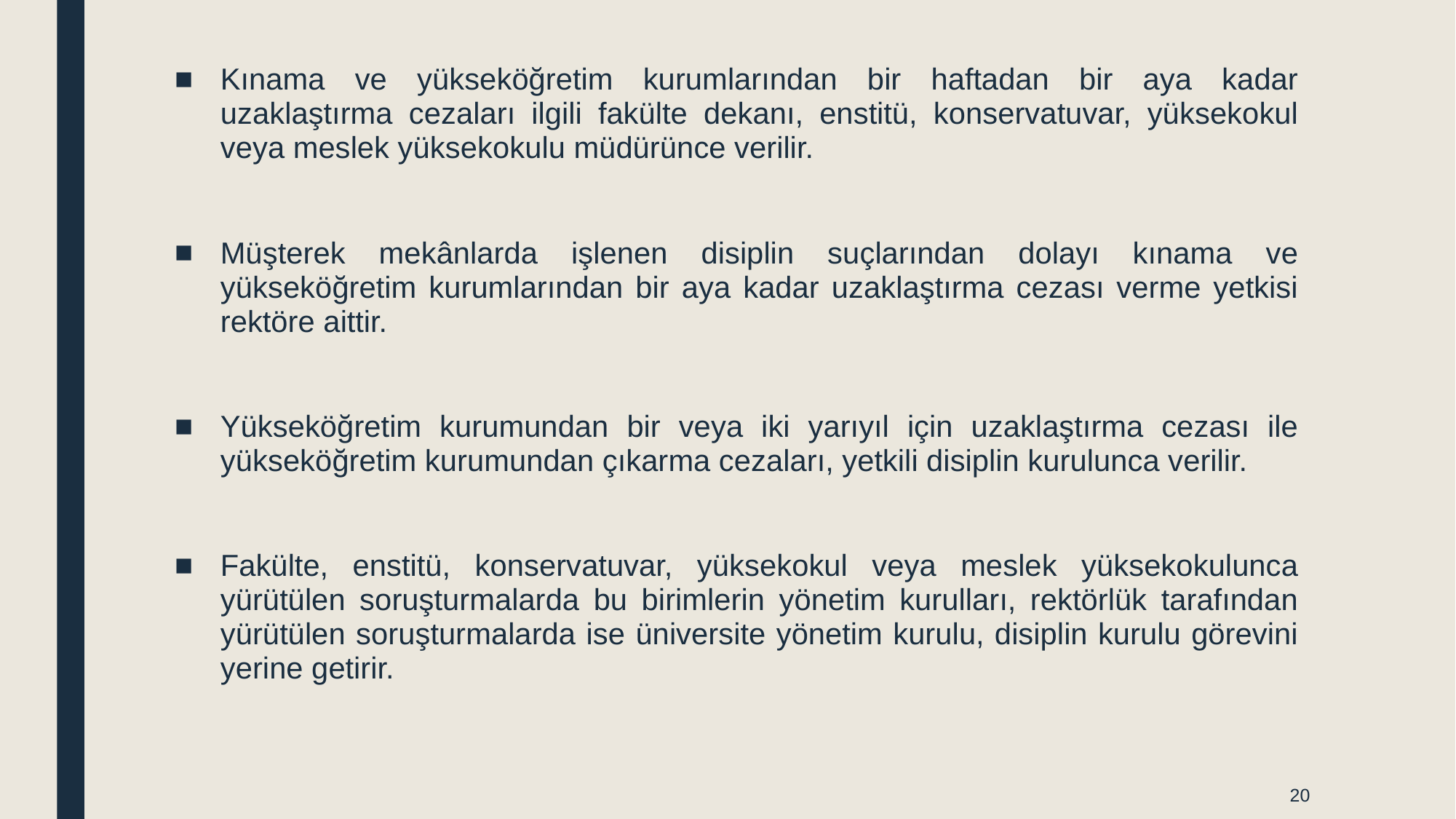

Kınama ve yükseköğretim kurumlarından bir haftadan bir aya kadar uzaklaştırma cezaları ilgili fakülte dekanı, enstitü, konservatuvar, yüksekokul veya meslek yüksekokulu müdürünce verilir.

Müşterek mekânlarda işlenen disiplin suçlarından dolayı kınama ve yükseköğretim kurumlarından bir aya kadar uzaklaştırma cezası verme yetkisi rektöre aittir.

Yükseköğretim kurumundan bir veya iki yarıyıl için uzaklaştırma cezası ile yükseköğretim kurumundan çıkarma cezaları, yetkili disiplin kurulunca verilir.

Fakülte, enstitü, konservatuvar, yüksekokul veya meslek yüksekokulunca yürütülen soruşturmalarda bu birimlerin yönetim kurulları, rektörlük tarafından yürütülen soruşturmalarda ise üniversite yönetim kurulu, disiplin kurulu görevini yerine getirir.

20